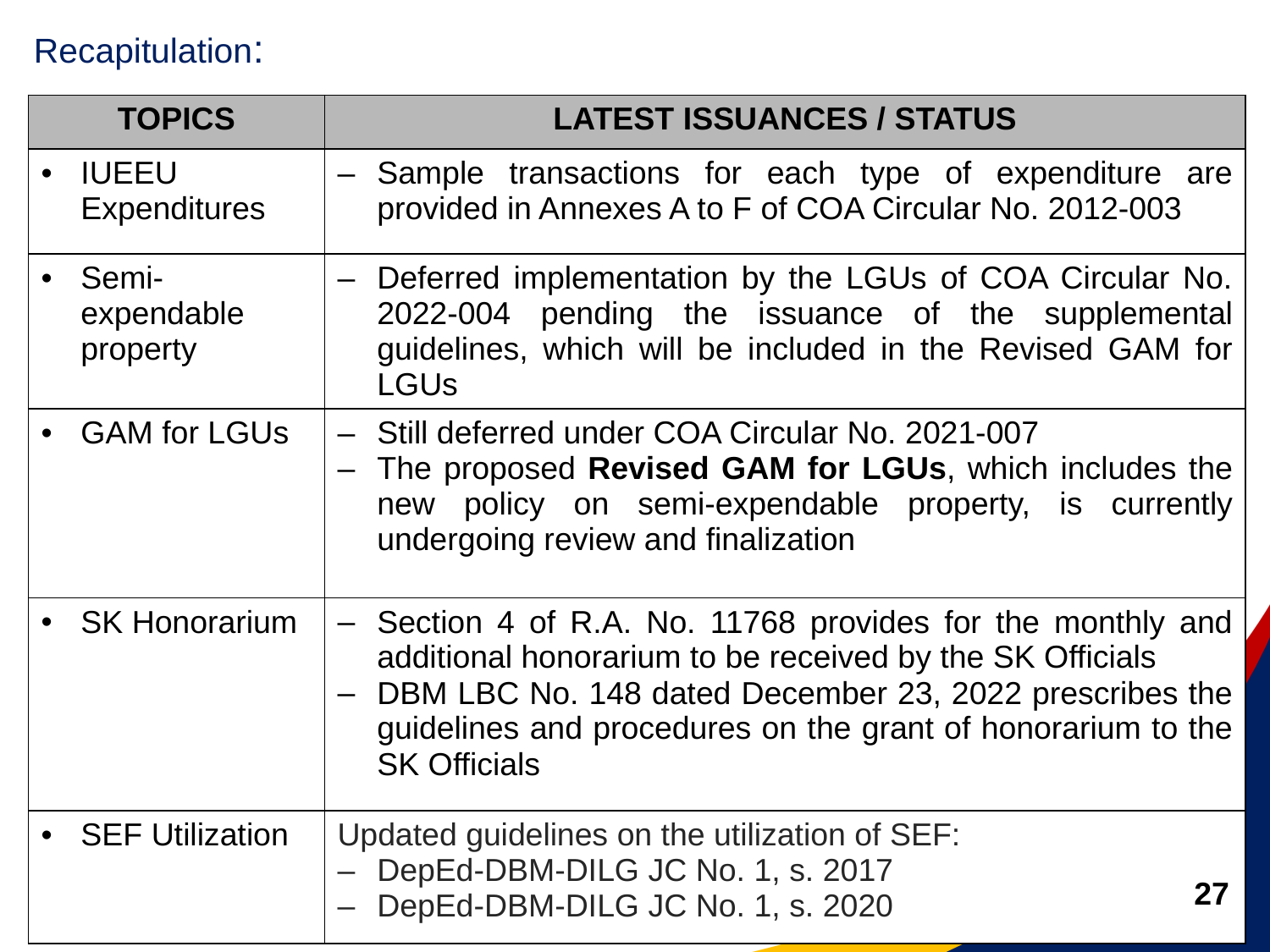

# Recapitulation:
| TOPICS | LATEST ISSUANCES / STATUS |
| --- | --- |
| IUEEU Expenditures | Sample transactions for each type of expenditure are provided in Annexes A to F of COA Circular No. 2012-003 |
| Semi-expendable property | Deferred implementation by the LGUs of COA Circular No. 2022-004 pending the issuance of the supplemental guidelines, which will be included in the Revised GAM for LGUs |
| GAM for LGUs | Still deferred under COA Circular No. 2021-007 The proposed Revised GAM for LGUs, which includes the new policy on semi-expendable property, is currently undergoing review and finalization |
| SK Honorarium | Section 4 of R.A. No. 11768 provides for the monthly and additional honorarium to be received by the SK Officials DBM LBC No. 148 dated December 23, 2022 prescribes the guidelines and procedures on the grant of honorarium to the SK Officials |
| SEF Utilization | Updated guidelines on the utilization of SEF: DepEd-DBM-DILG JC No. 1, s. 2017 DepEd-DBM-DILG JC No. 1, s. 2020 |
27
27